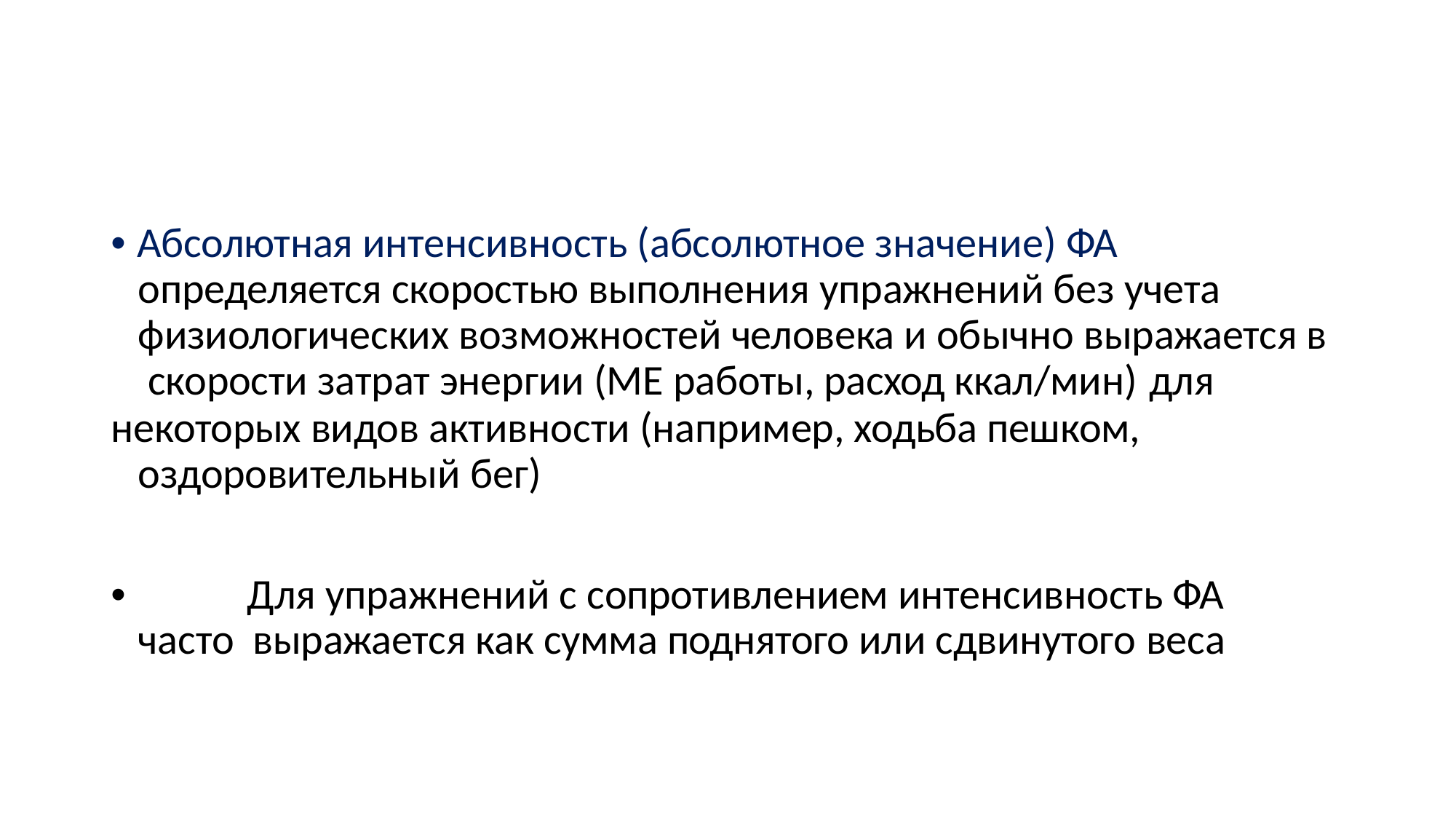

• Абсолютная интенсивность (абсолютное значение) ФА  определяется скоростью выполнения упражнений без учета  физиологических возможностей человека и обычно выражается в  скорости затрат энергии (МЕ работы, расход ккал/мин) для
некоторых видов активности (например, ходьба пешком,  оздоровительный бег)

•		Для упражнений с сопротивлением интенсивность ФА часто  выражается как сумма поднятого или сдвинутого веса